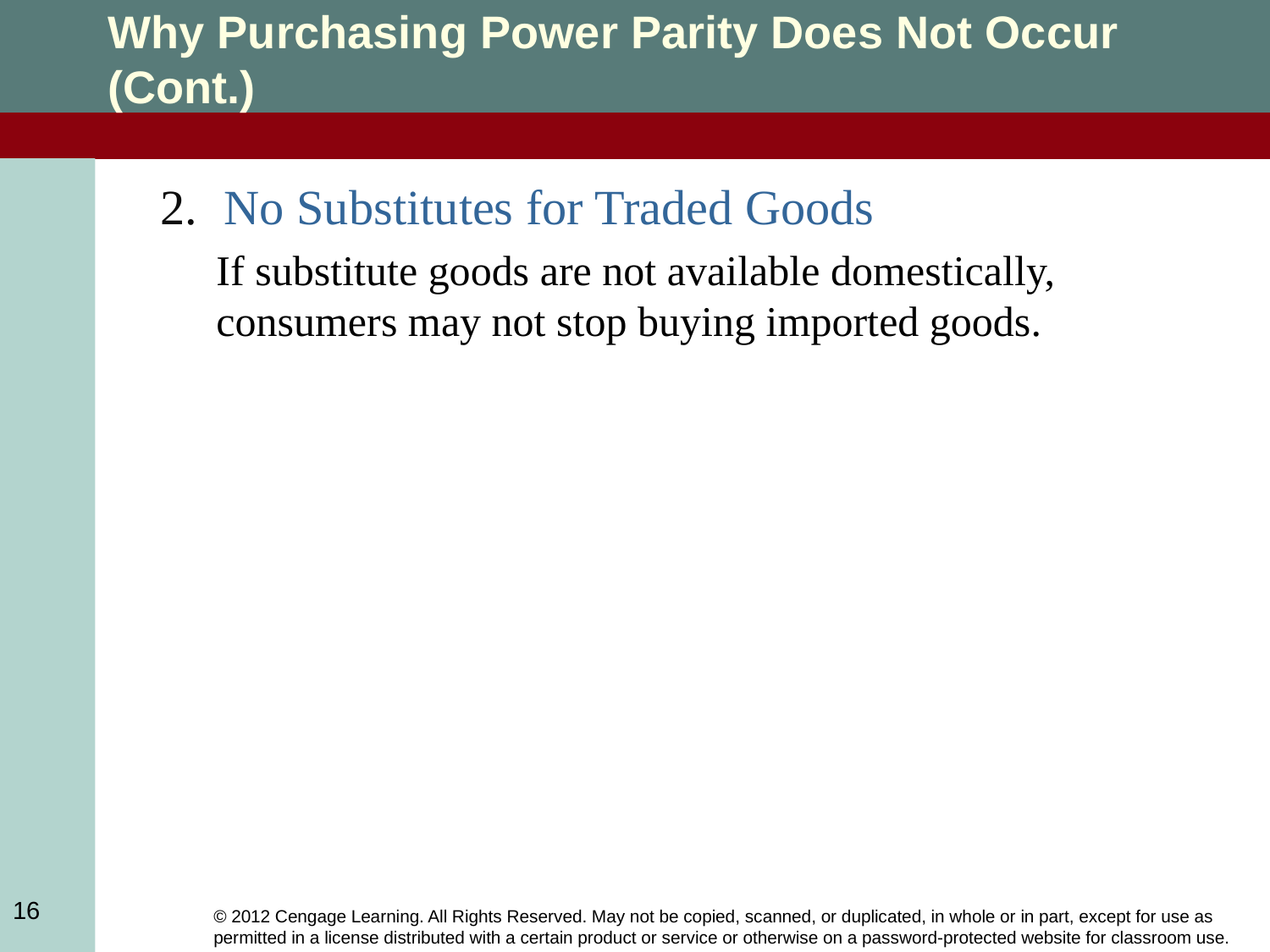

Why Purchasing Power Parity Does Not Occur (Cont.)
No Substitutes for Traded Goods
If substitute goods are not available domestically, consumers may not stop buying imported goods.
16